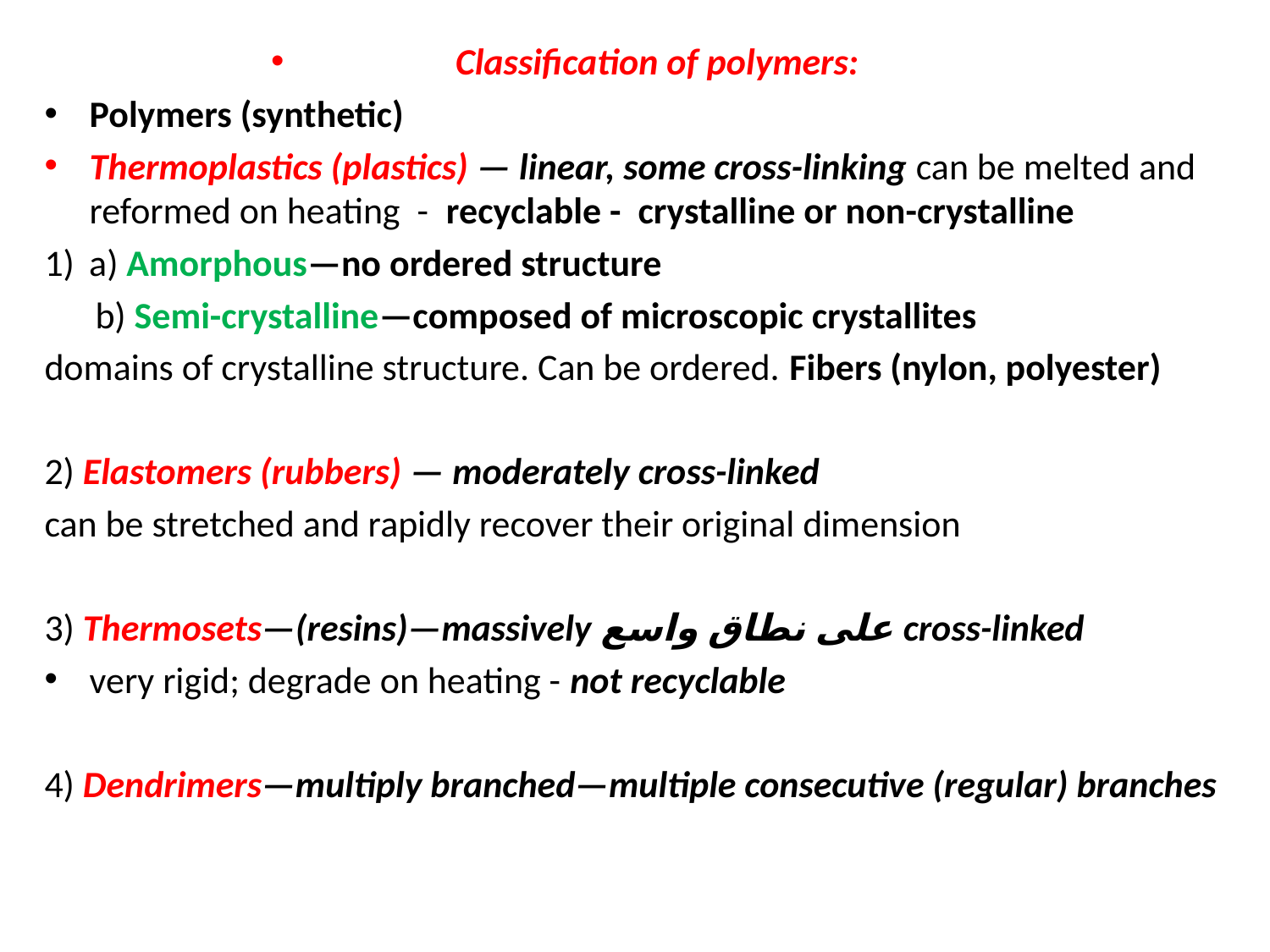

Classification of polymers:
Polymers (synthetic)
Thermoplastics (plastics) — linear, some cross-linking can be melted and reformed on heating  -  recyclable -  crystalline or non-crystalline
a) Amorphous—no ordered structure
      b) Semi-crystalline—composed of microscopic crystallites
domains of crystalline structure. Can be ordered. Fibers (nylon, polyester)

2) Elastomers (rubbers) — moderately cross-linked
can be stretched and rapidly recover their original dimension

3) Thermosets—(resins)—massively على نطاق واسع cross-linked
very rigid; degrade on heating - not recyclable

4) Dendrimers—multiply branched—multiple consecutive (regular) branches